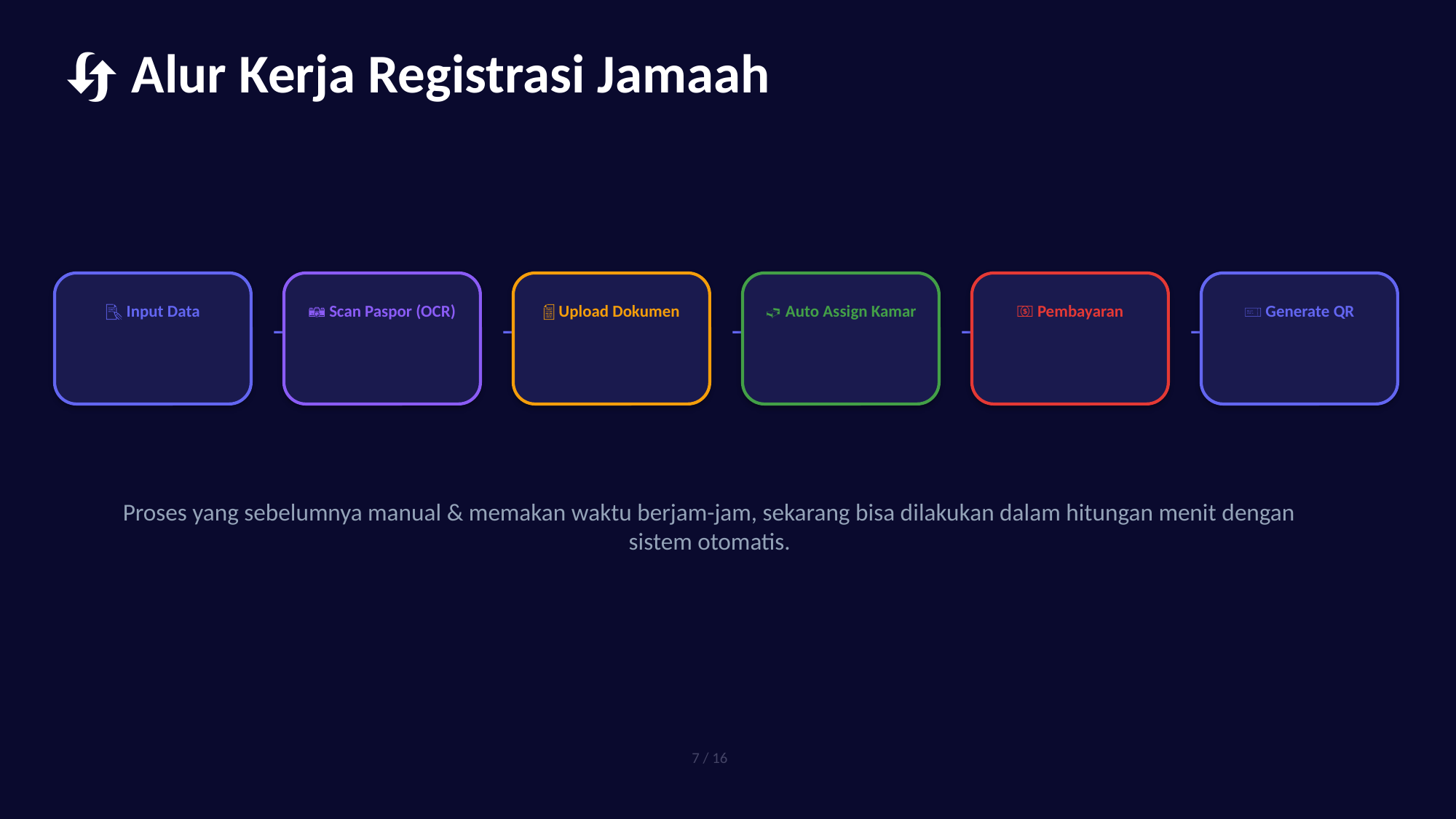

🔄 Alur Kerja Registrasi Jamaah

📝 Input Data
📷 Scan Paspor (OCR)
📄 Upload Dokumen
🛏️ Auto Assign Kamar
💵 Pembayaran
🎫 Generate QR
→
→
→
→
→
Proses yang sebelumnya manual & memakan waktu berjam-jam, sekarang bisa dilakukan dalam hitungan menit dengan sistem otomatis.
7 / 16